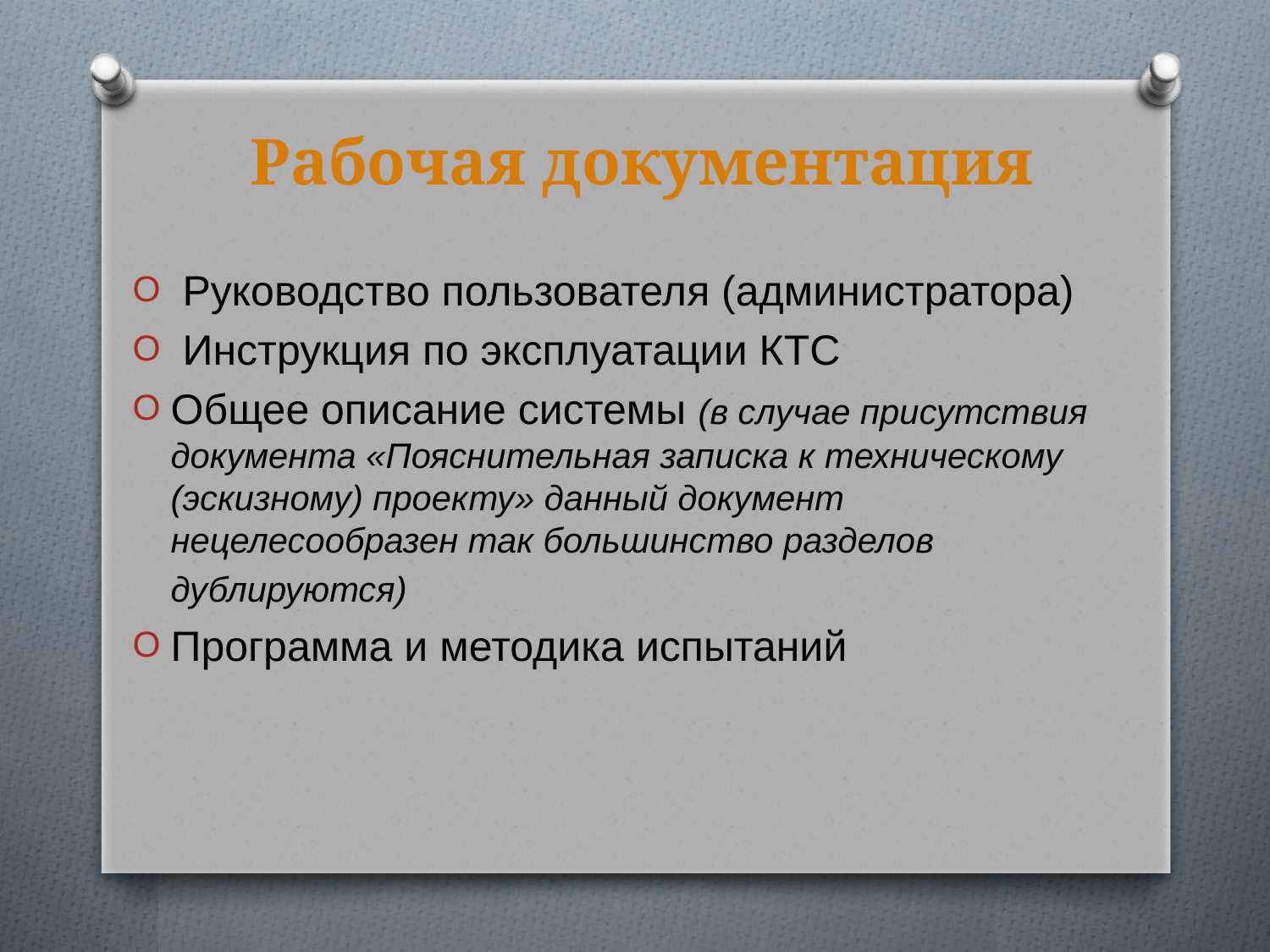

# Рабочая документация
 Руководство пользователя (администратора)
 Инструкция по эксплуатации КТС
Общее описание системы (в случае присутствия документа «Пояснительная записка к техническому (эскизному) проекту» данный документ нецелесообразен так большинство разделов дублируются)
Программа и методика испытаний